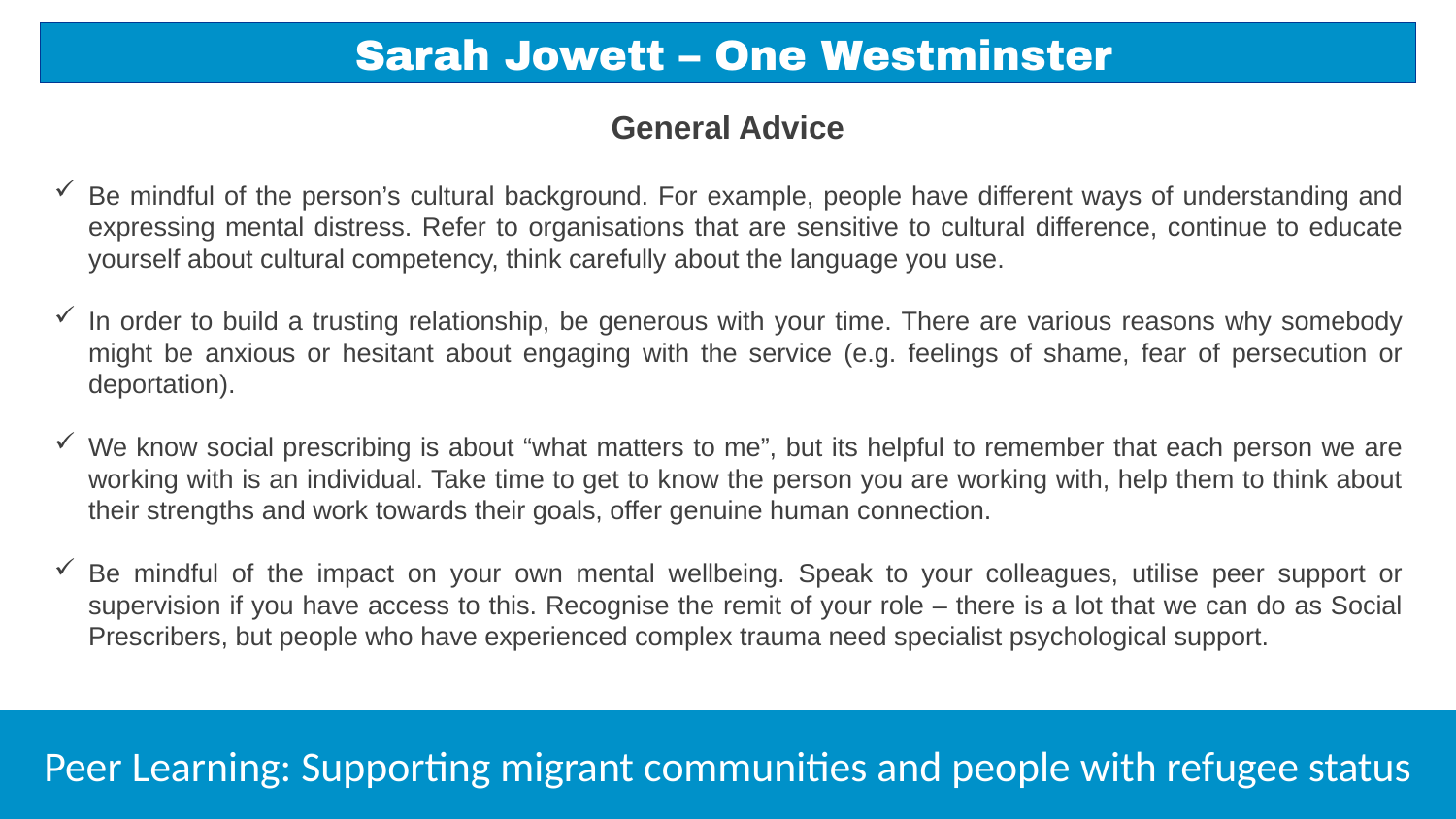

# Sarah Jowett – One Westminster
General Advice

Be mindful of the person’s cultural background. For example, people have different ways of understanding and expressing mental distress. Refer to organisations that are sensitive to cultural difference, continue to educate yourself about cultural competency, think carefully about the language you use.

In order to build a trusting relationship, be generous with your time. There are various reasons why somebody might be anxious or hesitant about engaging with the service (e.g. feelings of shame, fear of persecution or deportation).

We know social prescribing is about “what matters to me”, but its helpful to remember that each person we are working with is an individual. Take time to get to know the person you are working with, help them to think about their strengths and work towards their goals, offer genuine human connection.

Be mindful of the impact on your own mental wellbeing. Speak to your colleagues, utilise peer support or supervision if you have access to this. Recognise the remit of your role – there is a lot that we can do as Social Prescribers, but people who have experienced complex trauma need specialist psychological support.

Peer Learning: Supporting migrant communities and people with refugee status
45